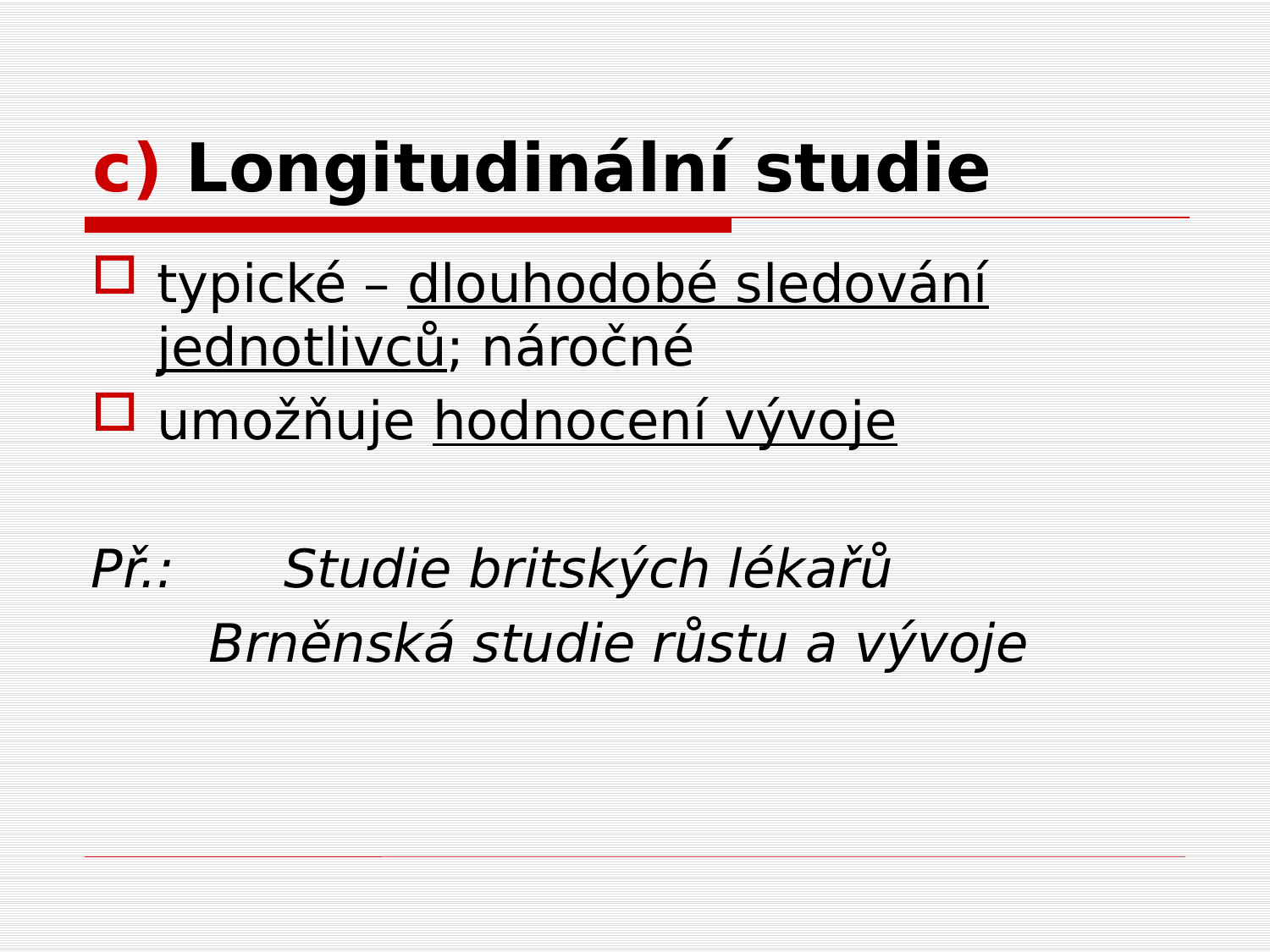

# c) Longitudinální studie
typické – dlouhodobé sledování jednotlivců; náročné
umožňuje hodnocení vývoje

Př.: 	Studie britských lékařů
       Brněnská studie růstu a vývoje